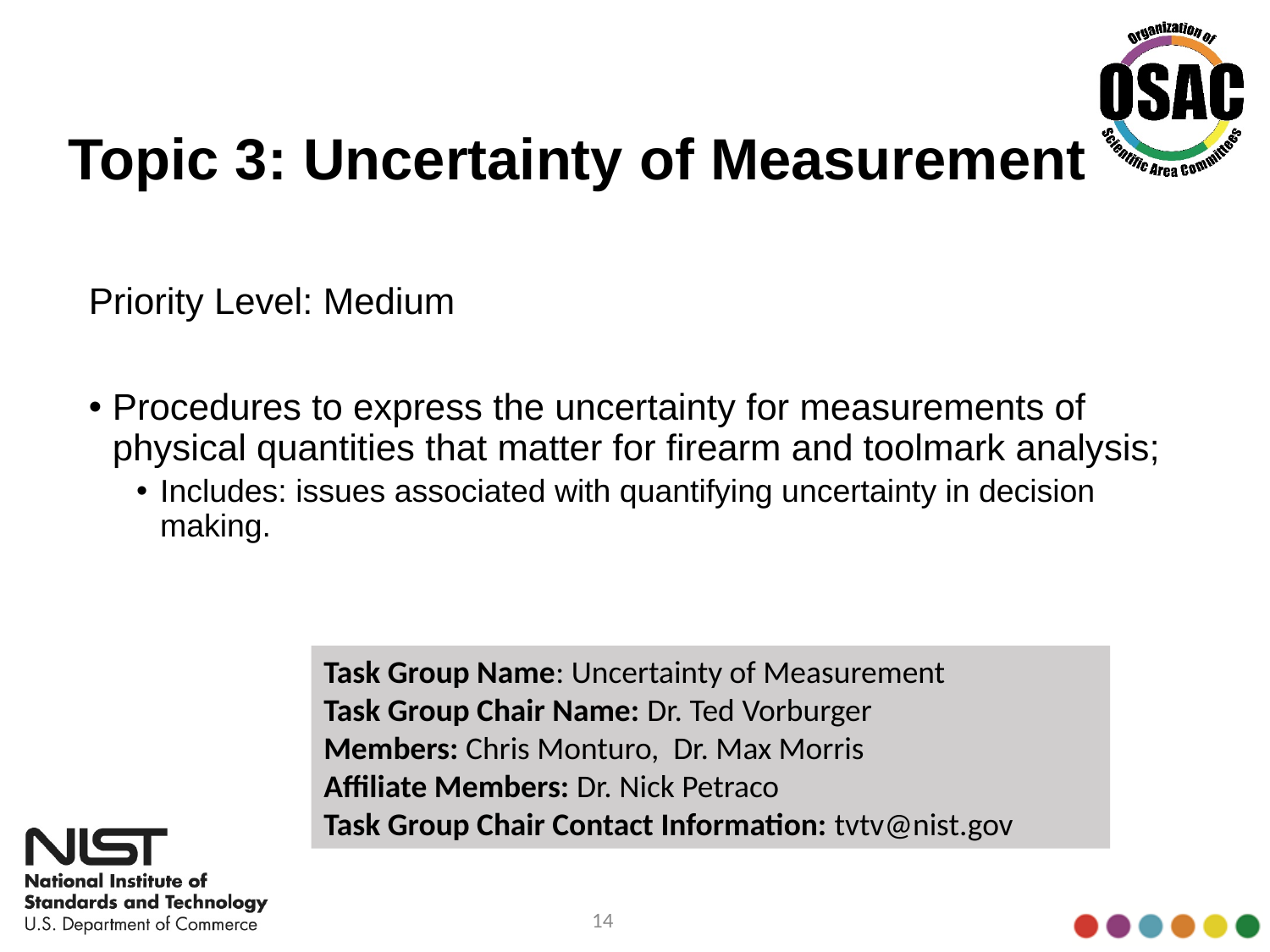

# Topic 3: Uncertainty of Measurement
Priority Level: Medium

Procedures to express the uncertainty for measurements of physical quantities that matter for firearm and toolmark analysis;
Includes: issues associated with quantifying uncertainty in decision making.

Task Group Name: Uncertainty of Measurement
Task Group Chair Name: Dr. Ted Vorburger
Members: Chris Monturo,  Dr. Max Morris
Affiliate Members: Dr. Nick Petraco
Task Group Chair Contact Information: tvtv@nist.gov
14